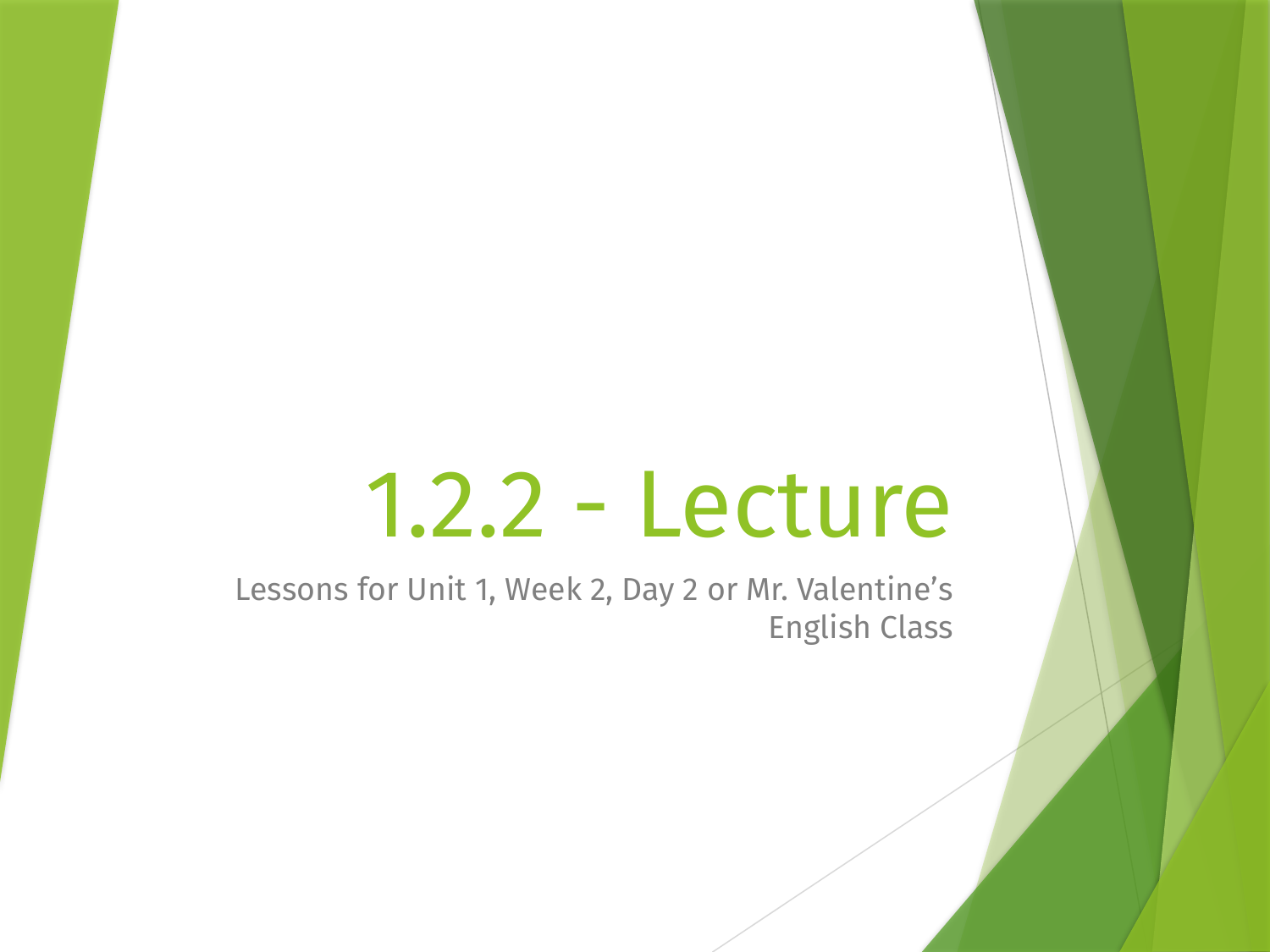

# 1.2.2 - Lecture
Lessons for Unit 1, Week 2, Day 2 or Mr. Valentine’s English Class